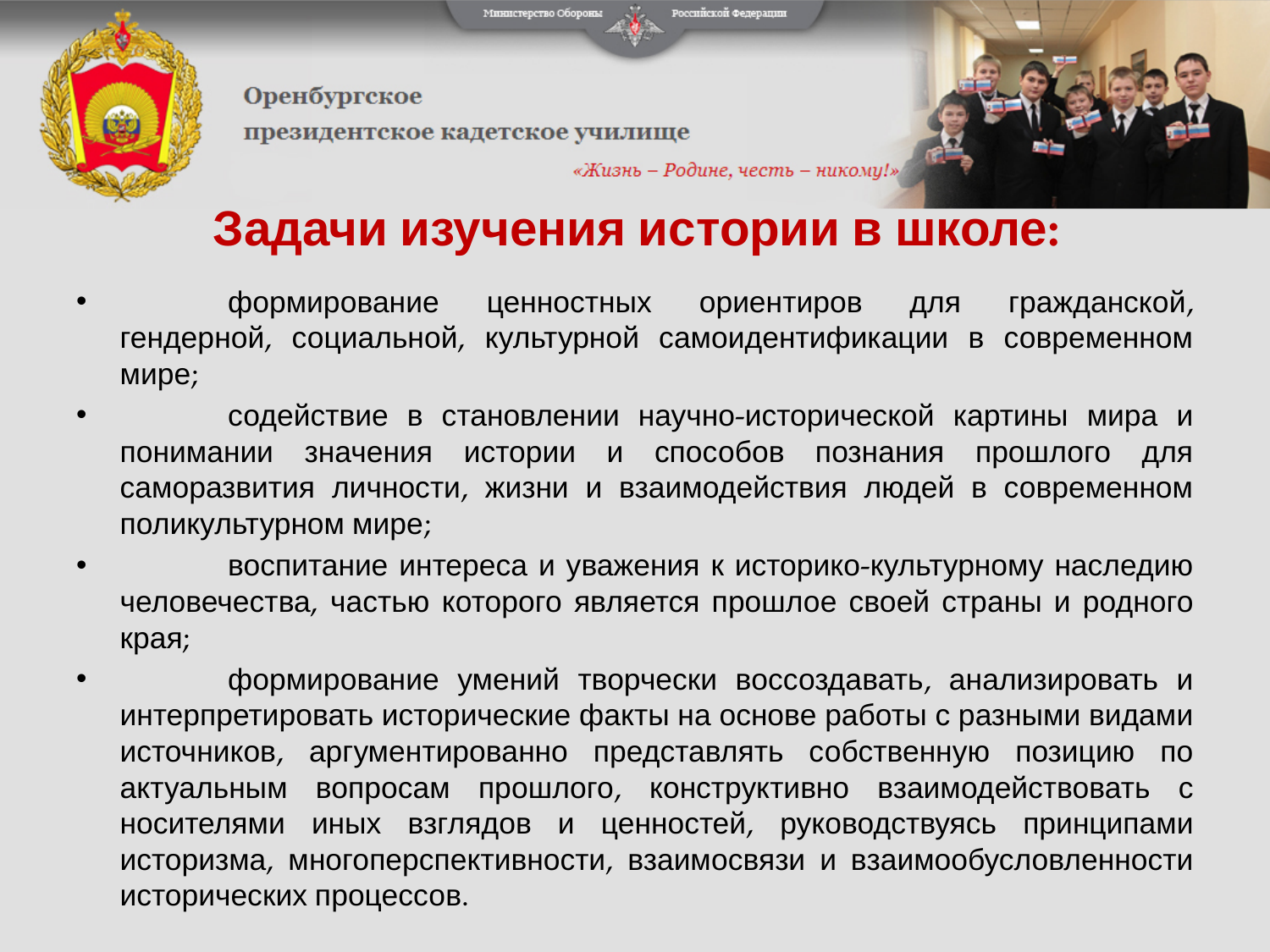

# Задачи изучения истории в школе:
	формирование ценностных ориентиров для гражданской, гендерной, социальной, культурной самоидентификации в современном мире;
	содействие в становлении научно-исторической картины мира и понимании значения истории и способов познания прошлого для саморазвития личности, жизни и взаимодействия людей в современном поликультурном мире;
	воспитание интереса и уважения к историко-культурному наследию человечества, частью которого является прошлое своей страны и родного края;
	формирование умений творчески воссоздавать, анализировать и интерпретировать исторические факты на основе работы с разными видами источников, аргументированно представлять собственную позицию по актуальным вопросам прошлого, конструктивно взаимодействовать с носителями иных взглядов и ценностей, руководствуясь принципами историзма, многоперспективности, взаимосвязи и взаимообусловленности исторических процессов.